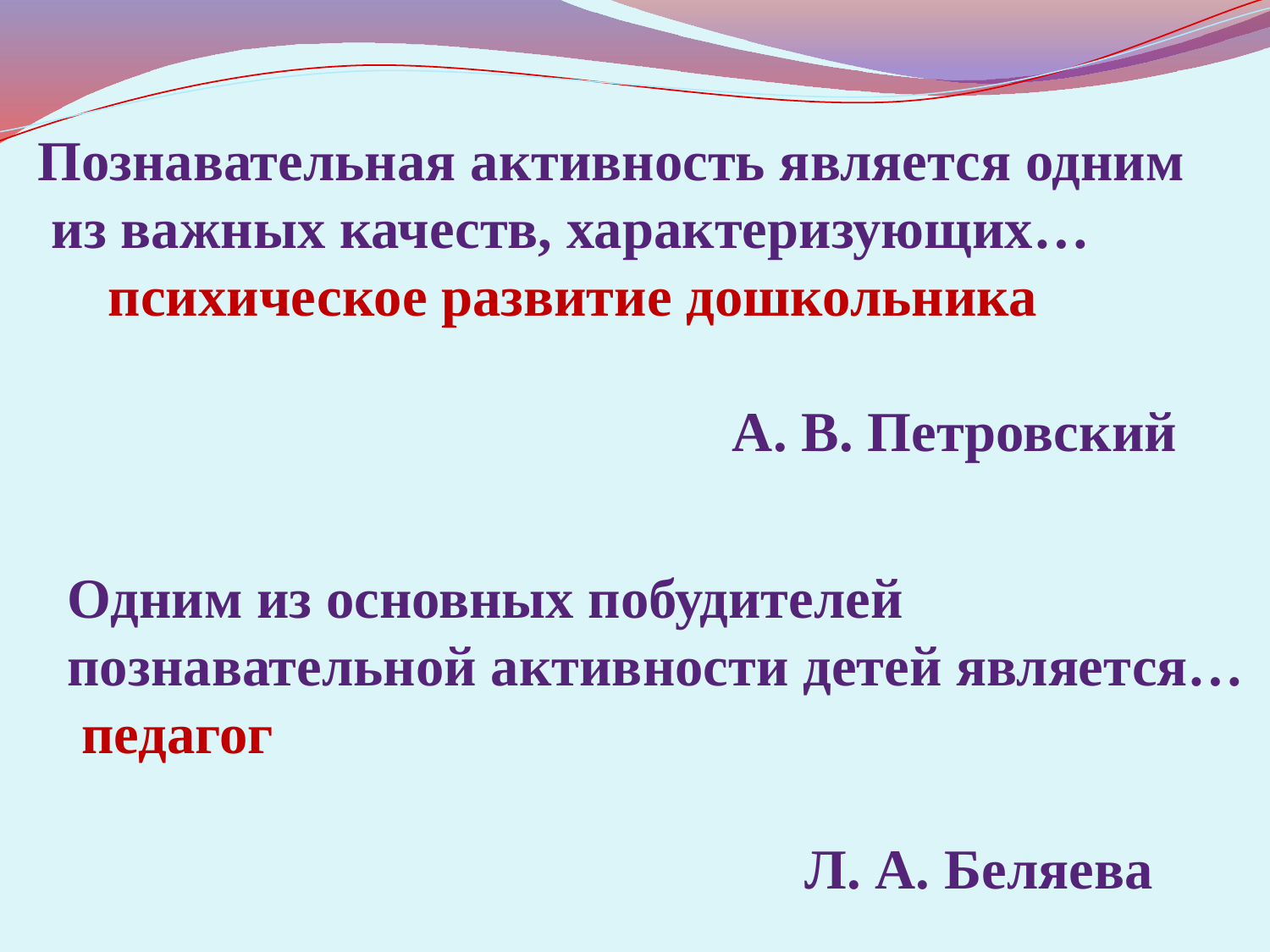

Познавательная активность является одним    из важных качеств, характеризующих…
     психическое развитие дошкольника
                                                 А. В. Петровский
Одним из основных побудителей познавательной активности детей является…
 педагог
                                                    Л. А. Беляева